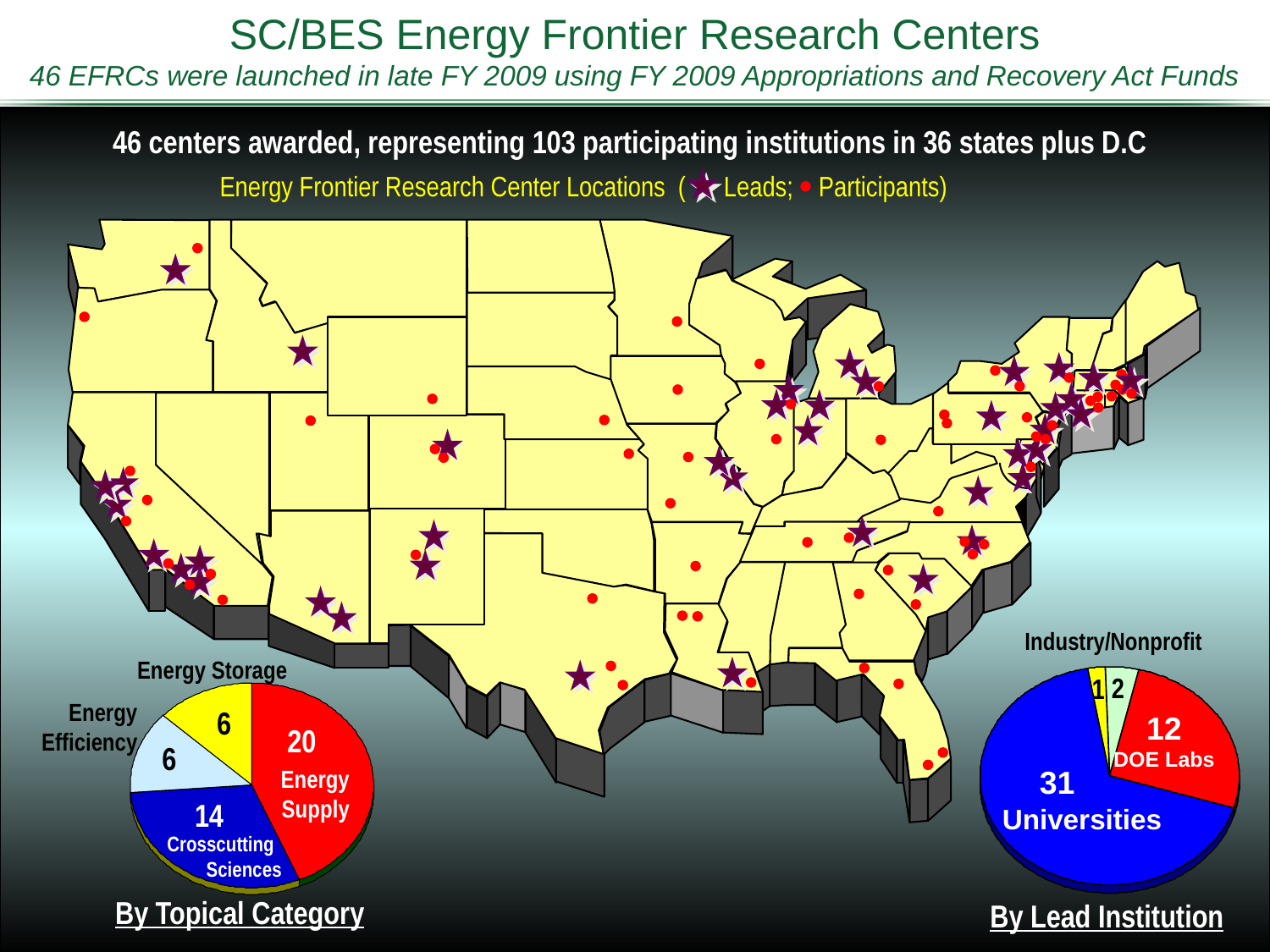

# SC/BES Energy Frontier Research Centers 46 EFRCs were launched in late FY 2009 using FY 2009 Appropriations and Recovery Act Funds

46 centers awarded, representing 103 participating institutions in 36 states plus D.C
Energy Frontier Research Center Locations  (      Leads;    Participants)

Industry/Nonprofit
2
1

12
DOE Labs
    31
Universities
By Lead Institution
Energy Storage

Energy
Efficiency
6
20
6
Energy
Supply
14
Crosscutting
        Sciences
By Topical Category
14
Office of Science FY 2011 Budget
14